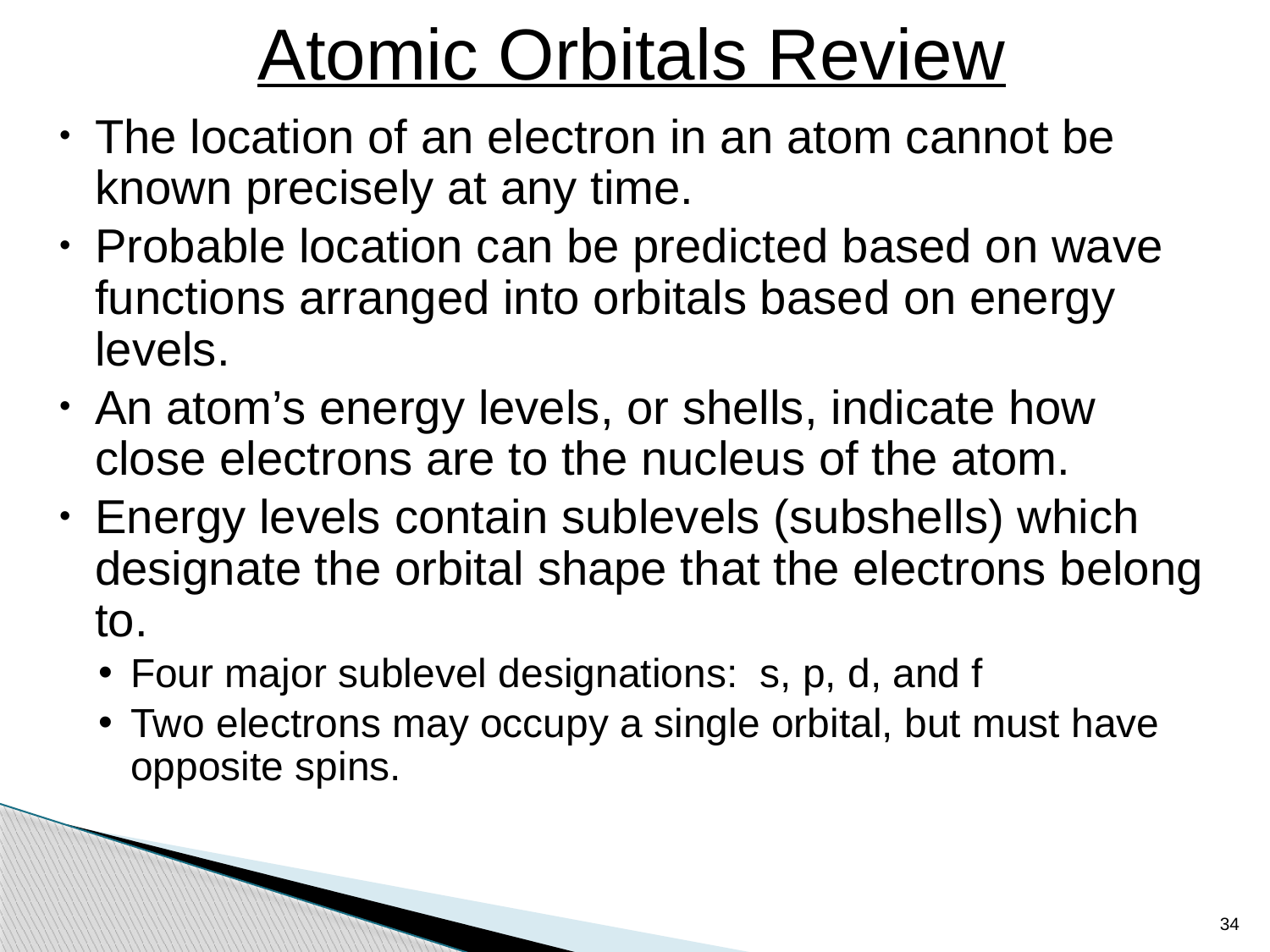

# Atomic Orbitals Review
The location of an electron in an atom cannot be known precisely at any time.
Probable location can be predicted based on wave functions arranged into orbitals based on energy levels.
An atom’s energy levels, or shells, indicate how close electrons are to the nucleus of the atom.
Energy levels contain sublevels (subshells) which designate the orbital shape that the electrons belong to.
Four major sublevel designations:  s, p, d, and f
Two electrons may occupy a single orbital, but must have opposite spins.

34